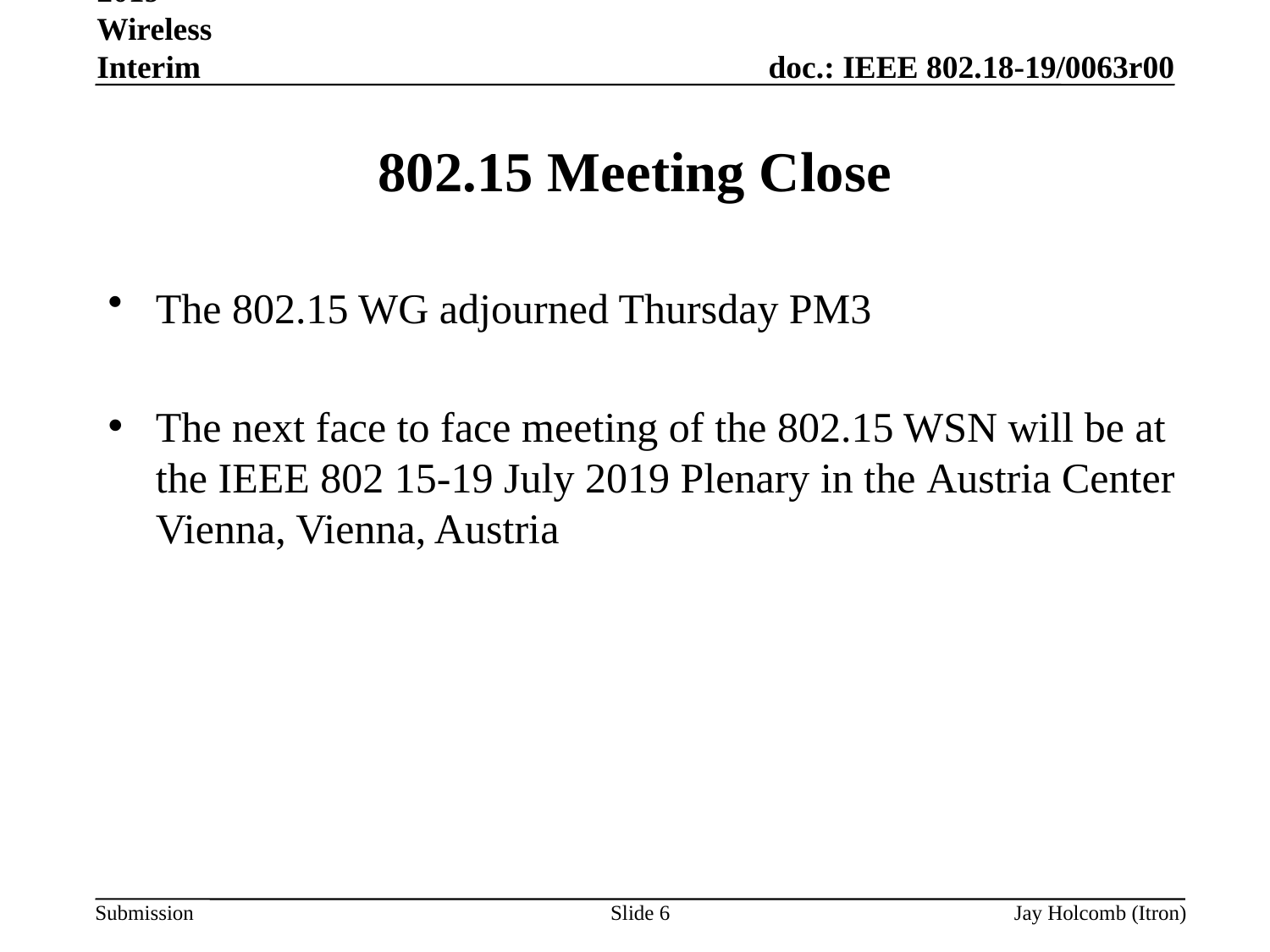

May 2019 Wireless Interim
# 802.15 Meeting Close
The 802.15 WG adjourned Thursday PM3

The next face to face meeting of the 802.15 WSN will be at the IEEE 802 15-19 July 2019 Plenary in the Austria Center Vienna, Vienna, Austria

Slide 6
Jay Holcomb (Itron)